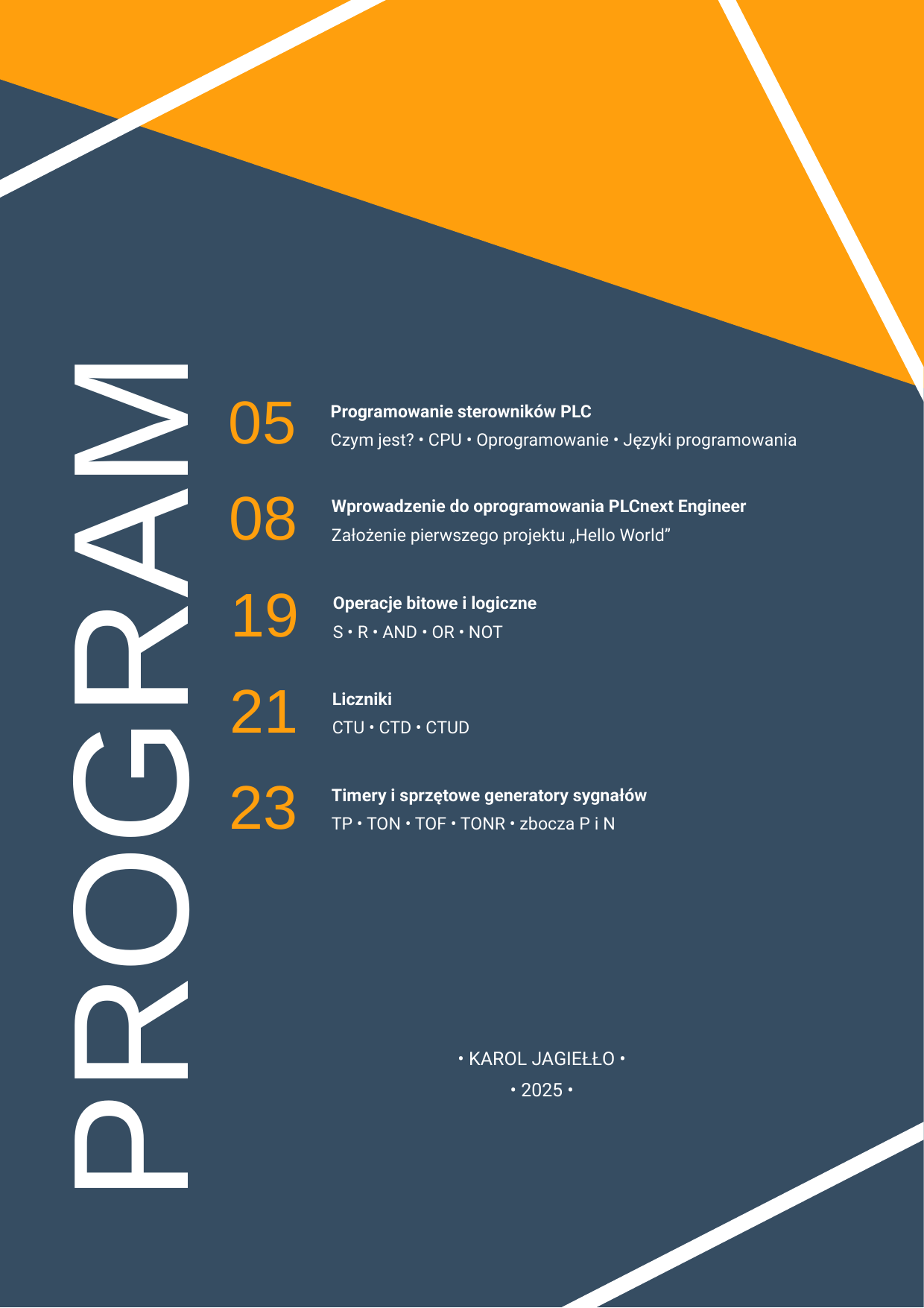

05
Programowanie sterowników PLC
Czym jest? • CPU • Oprogramowanie • Języki programowania
08
Wprowadzenie do oprogramowania PLCnext Engineer
Założenie pierwszego projektu „Hello World”
19
Operacje bitowe i logiczne
S • R • AND • OR • NOT
PROGRAM
21
Liczniki
CTU • CTD • CTUD
23
Timery i sprzętowe generatory sygnałów
TP • TON • TOF • TONR • zbocza P i N
3
• KAROL JAGIEŁŁO •
• 2025 •